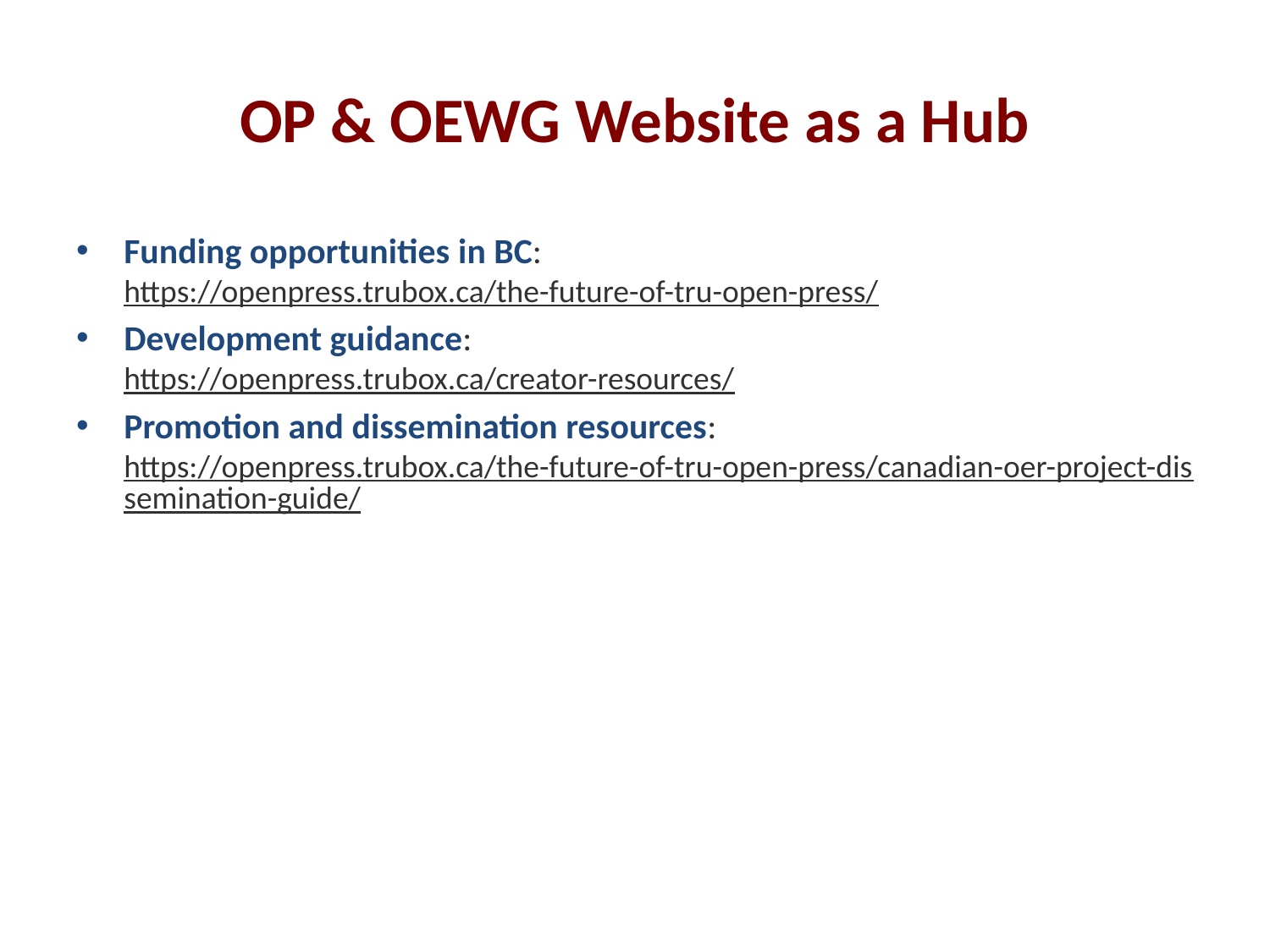

# OP & OEWG Website as a Hub
Funding opportunities in BC:
https://openpress.trubox.ca/the-future-of-tru-open-press/
Development guidance:
https://openpress.trubox.ca/creator-resources/
Promotion and dissemination resources:
https://openpress.trubox.ca/the-future-of-tru-open-press/canadian-oer-project-dissemination-guide/